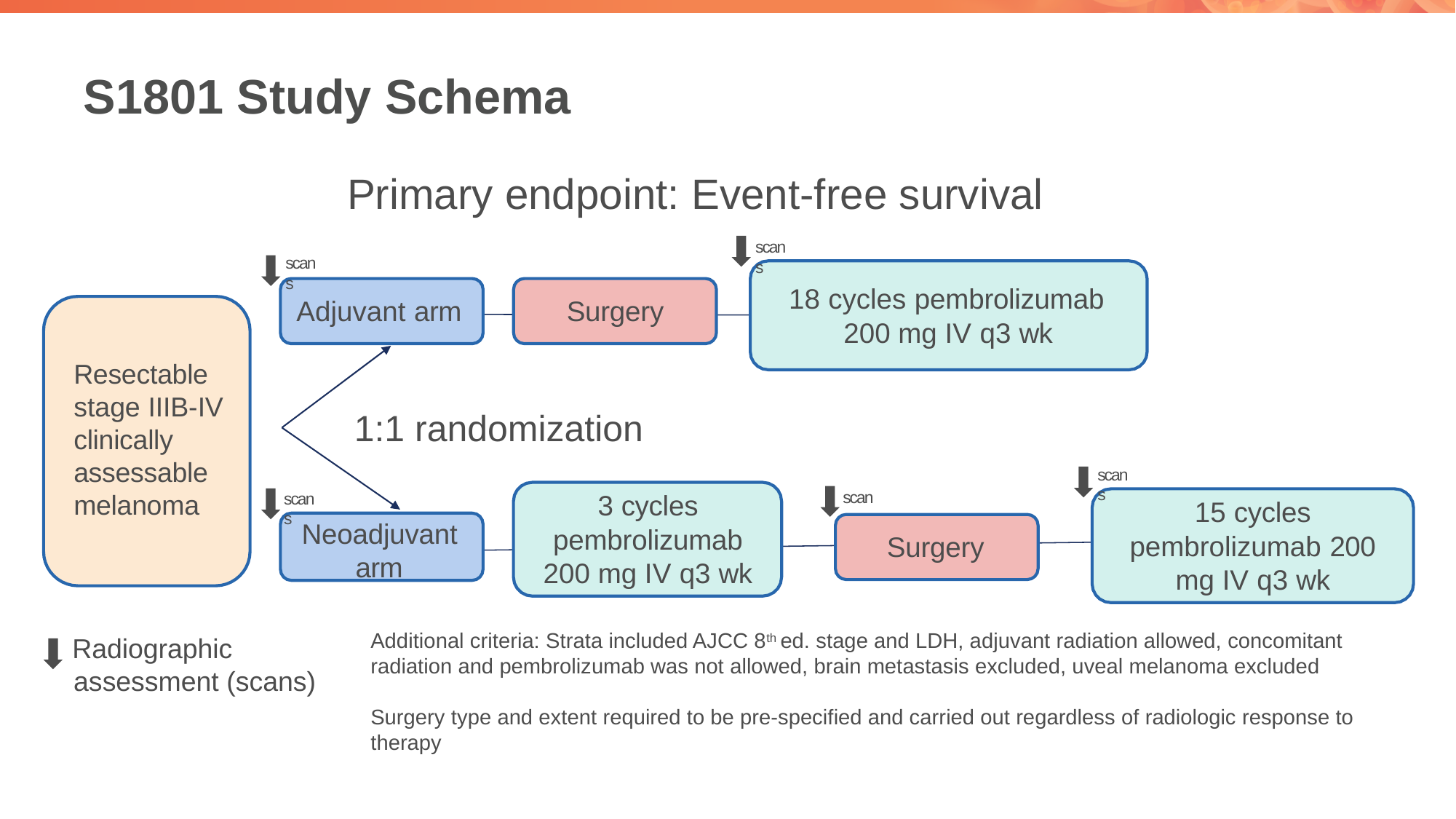

# S1801 Study Schema
Primary endpoint: Event-free survival
scans

scans

18 cycles pembrolizumab
Adjuvant arm	Surgery

200 mg IV q3 wk
Resectable stage IIIB-IV clinically assessable melanoma
1:1 randomization
scans

scans
3 cycles pembrolizumab 200 mg IV q3 wk

scans

15 cycles
pembrolizumab 200
mg IV q3 wk
Neoadjuvant arm

Surgery
Additional criteria: Strata included AJCC 8th ed. stage and LDH, adjuvant radiation allowed, concomitant radiation and pembrolizumab was not allowed, brain metastasis excluded, uveal melanoma excluded

Surgery type and extent required to be pre-specified and carried out regardless of radiologic response to therapy
Radiographic
 assessment (scans)